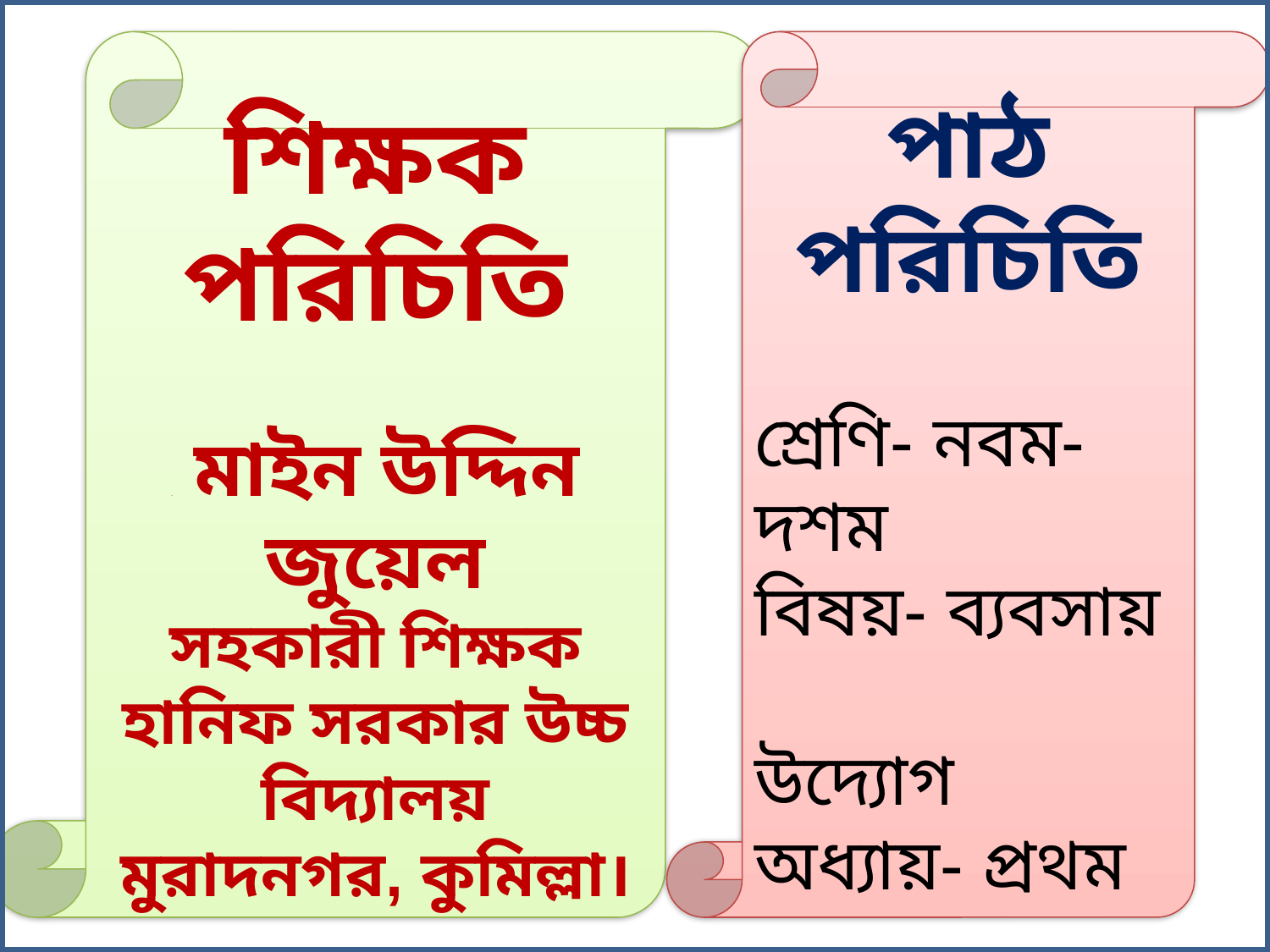

শিক্ষক পরিচিতি

s মাইন উদ্দিন জুয়েল
সহকারী শিক্ষক
হানিফ সরকার উচ্চ বিদ্যালয়
মুরাদনগর, কুমিল্লা।
পাঠ পরিচিতি

শ্রেণি- নবম-দশম
বিষয়- ব্যবসায় 		   উদ্যোগ
অধ্যায়- প্রথম